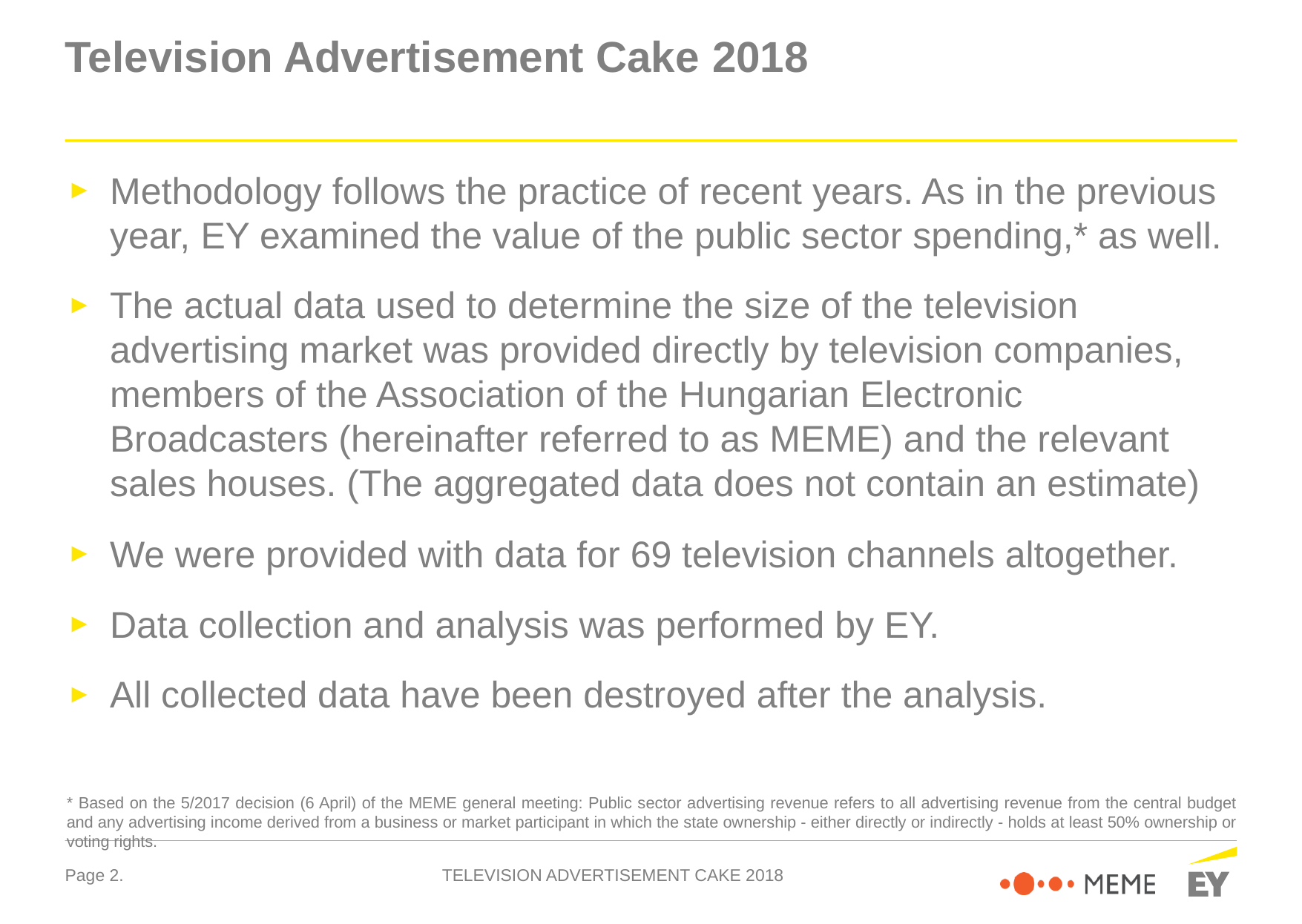

# Television Advertisement Cake 2018

Methodology follows the practice of recent years. As in the previous year, EY examined the value of the public sector spending,* as well.
The actual data used to determine the size of the television advertising market was provided directly by television companies, members of the Association of the Hungarian Electronic Broadcasters (hereinafter referred to as MEME) and the relevant sales houses. (The aggregated data does not contain an estimate)
We were provided with data for 69 television channels altogether.
Data collection and analysis was performed by EY.
All collected data have been destroyed after the analysis.

* Based on the 5/2017 decision (6 April) of the MEME general meeting: Public sector advertising revenue refers to all advertising revenue from the central budget and any advertising income derived from a business or market participant in which the state ownership - either directly or indirectly - holds at least 50% ownership or voting rights.
TELEVISION ADVERTISEMENT CAKE 2018